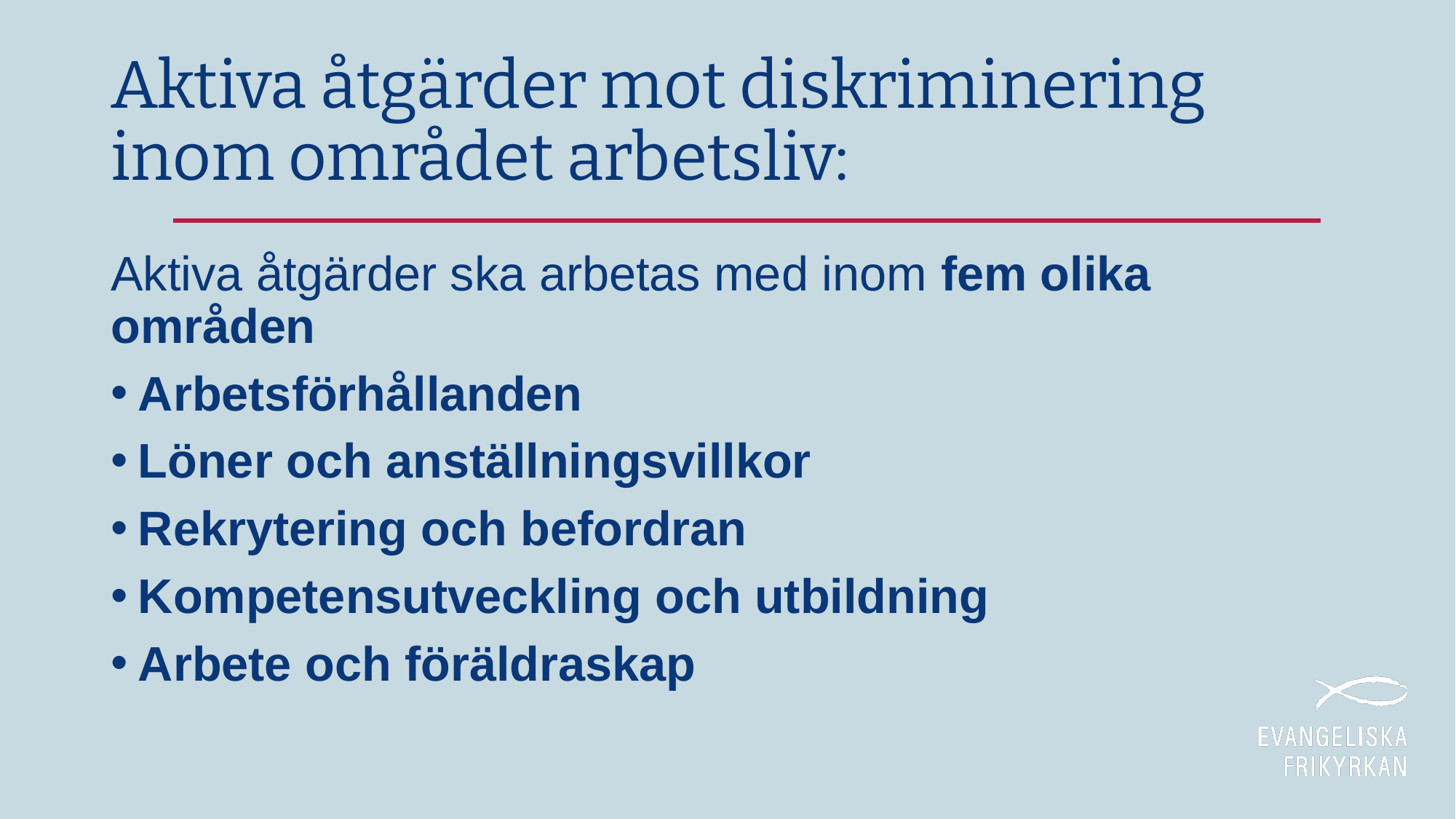

# Aktiva åtgärder mot diskriminering inom området arbetsliv:
Aktiva åtgärder ska arbetas med inom fem olika områden
Arbetsförhållanden
Löner och anställningsvillkor
Rekrytering och befordran
Kompetensutveckling och utbildning
Arbete och föräldraskap